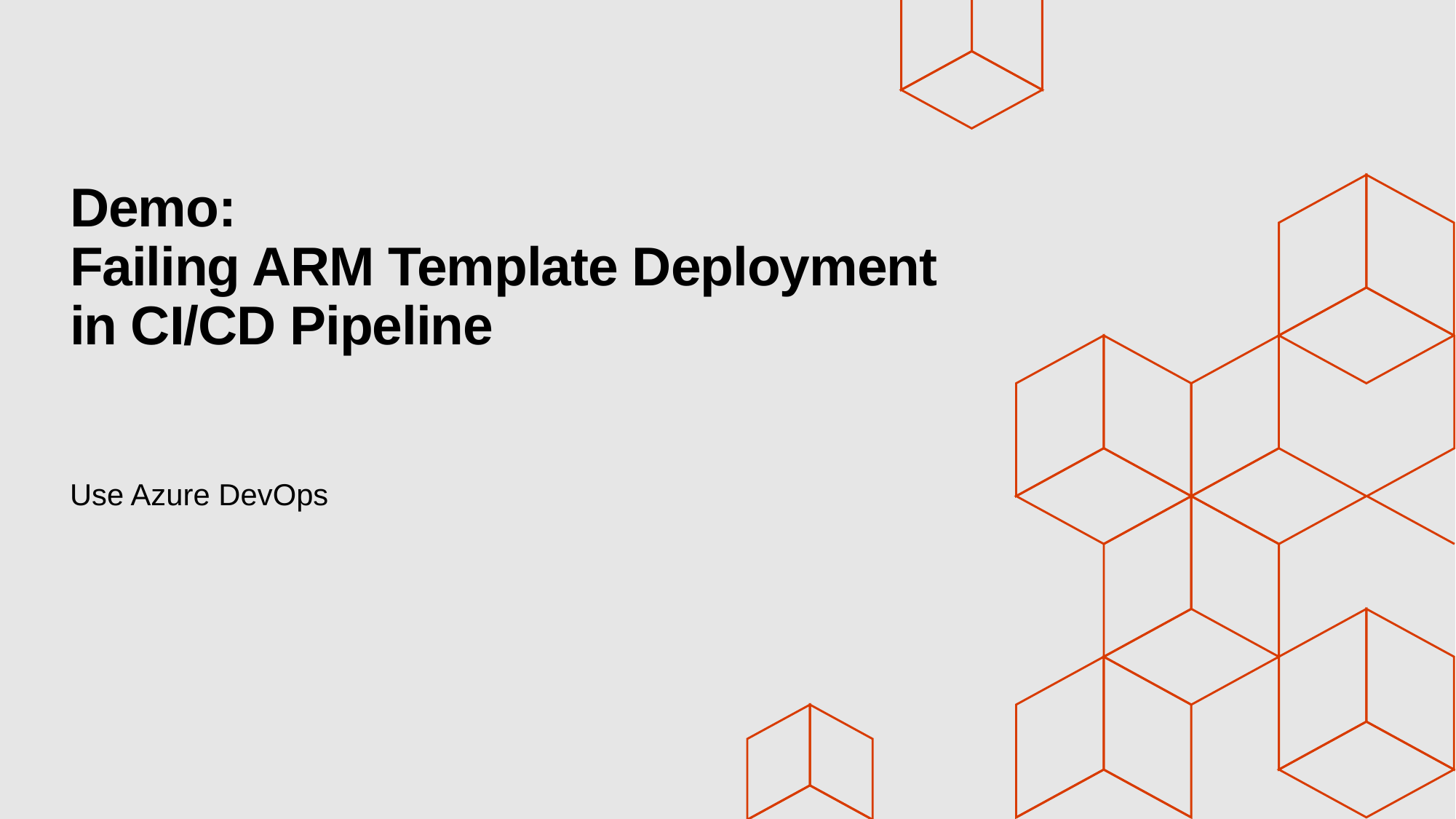

# Demo: Failing ARM Template Deployment in CI/CD Pipeline
Use Azure DevOps